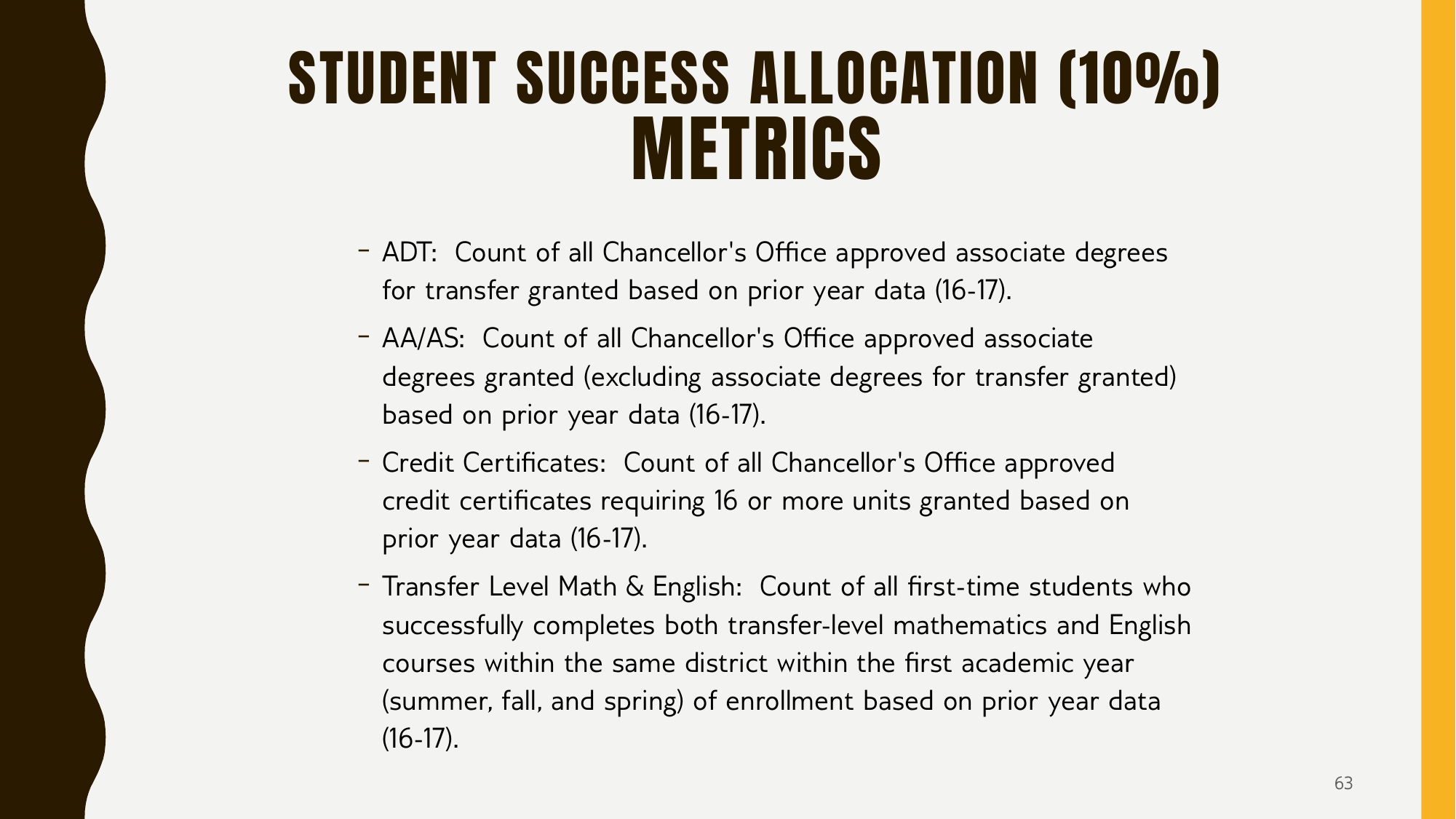

# Student success allocation (10%) METRICS
ADT:  Count of all Chancellor's Office approved associate degrees for transfer granted based on prior year data (16-17).
AA/AS:  Count of all Chancellor's Office approved associate degrees granted (excluding associate degrees for transfer granted) based on prior year data (16-17).
Credit Certificates:  Count of all Chancellor's Office approved credit certificates requiring 16 or more units granted based on prior year data (16-17).
Transfer Level Math & English:  Count of all first-time students who successfully completes both transfer-level mathematics and English courses within the same district within the first academic year (summer, fall, and spring) of enrollment based on prior year data (16-17).

63